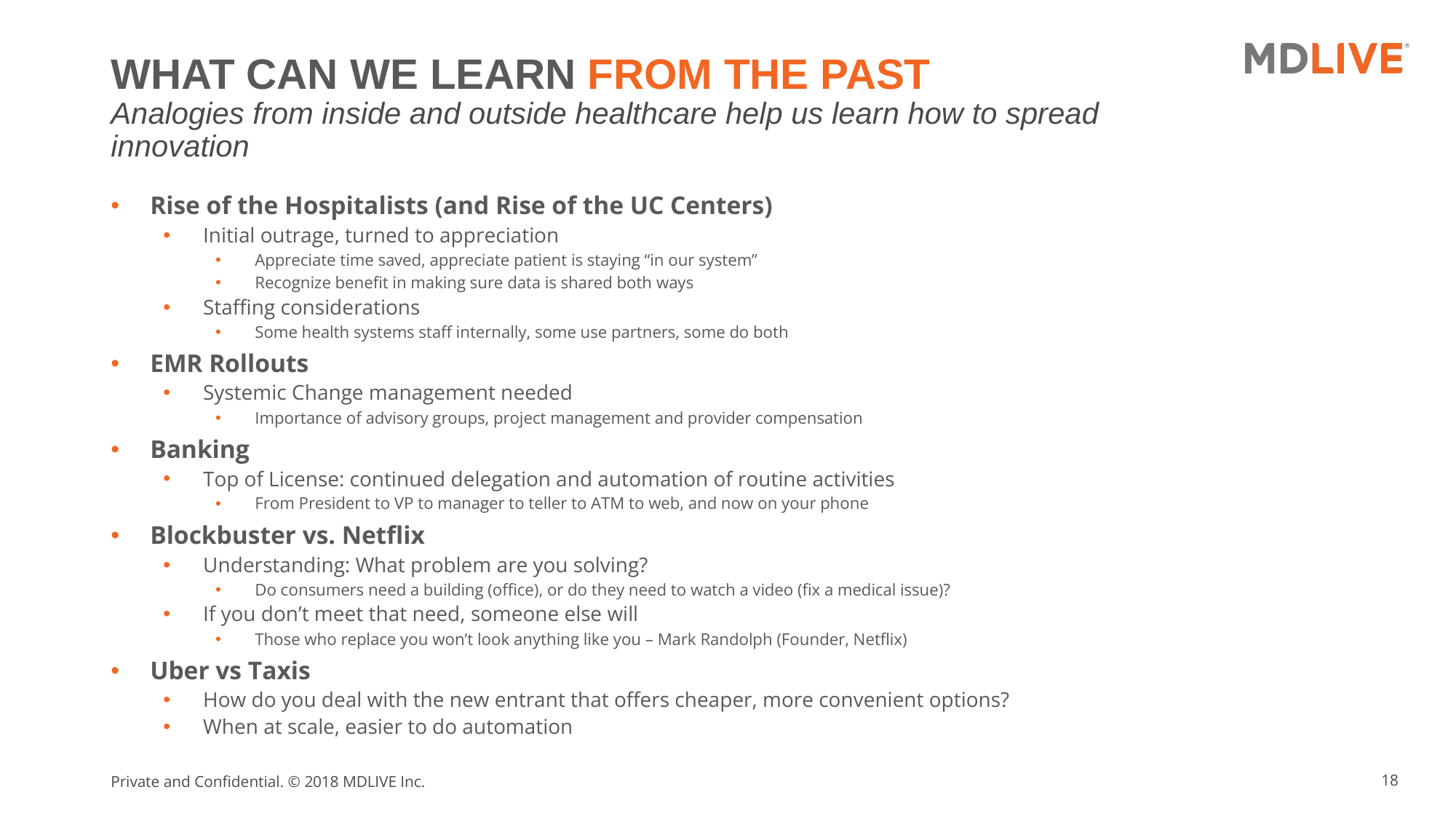

# WHAT CAN WE LEARN FROM THE PAST Analogies from inside and outside healthcare help us learn how to spread innovation
Rise of the Hospitalists (and Rise of the UC Centers)
Initial outrage, turned to appreciation
Appreciate time saved, appreciate patient is staying “in our system”
Recognize benefit in making sure data is shared both ways
Staffing considerations
Some health systems staff internally, some use partners, some do both
EMR Rollouts
Systemic Change management needed
Importance of advisory groups, project management and provider compensation
Banking
Top of License: continued delegation and automation of routine activities
From President to VP to manager to teller to ATM to web, and now on your phone
Blockbuster vs. Netflix
Understanding: What problem are you solving?
Do consumers need a building (office), or do they need to watch a video (fix a medical issue)?
If you don’t meet that need, someone else will
Those who replace you won’t look anything like you – Mark Randolph (Founder, Netflix)
Uber vs Taxis
How do you deal with the new entrant that offers cheaper, more convenient options?
When at scale, easier to do automation

18